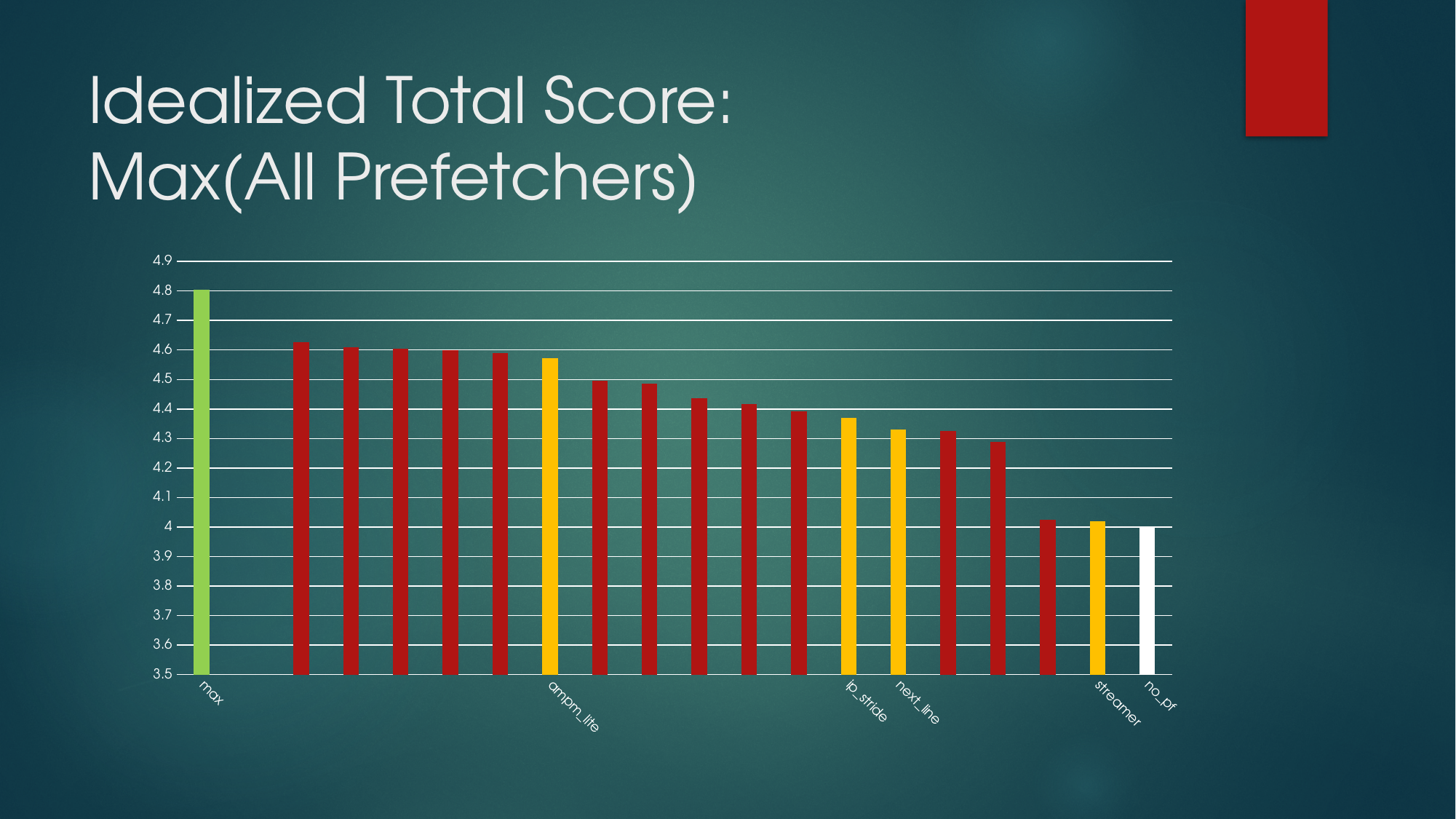

# Idealized Total Score: Max(All Prefetchers)

### Chart

| Category |  |
|---|---|
| max | 4.803525503634501 |
|  | None |
|  | 4.625154219517443 |
|  | 4.609010869154079 |
|  | 4.603346617647558 |
|  | 4.599463731247769 |
|  | 4.58941633709161 |
| ampm_lite | 4.571469075667499 |
|  | 4.49558225017025 |
|  | 4.484677086632564 |
|  | 4.436264380049462 |
|  | 4.417833227802985 |
|  | 4.391366612110522 |
| ip_stride | 4.368747060934779 |
| next_line | 4.329188207891274 |
|  | 4.326276518266689 |
|  | 4.287337318283397 |
|  | 4.023558549765225 |
| streamer | 4.020126465501729 |
| no_pf | 4.0 |